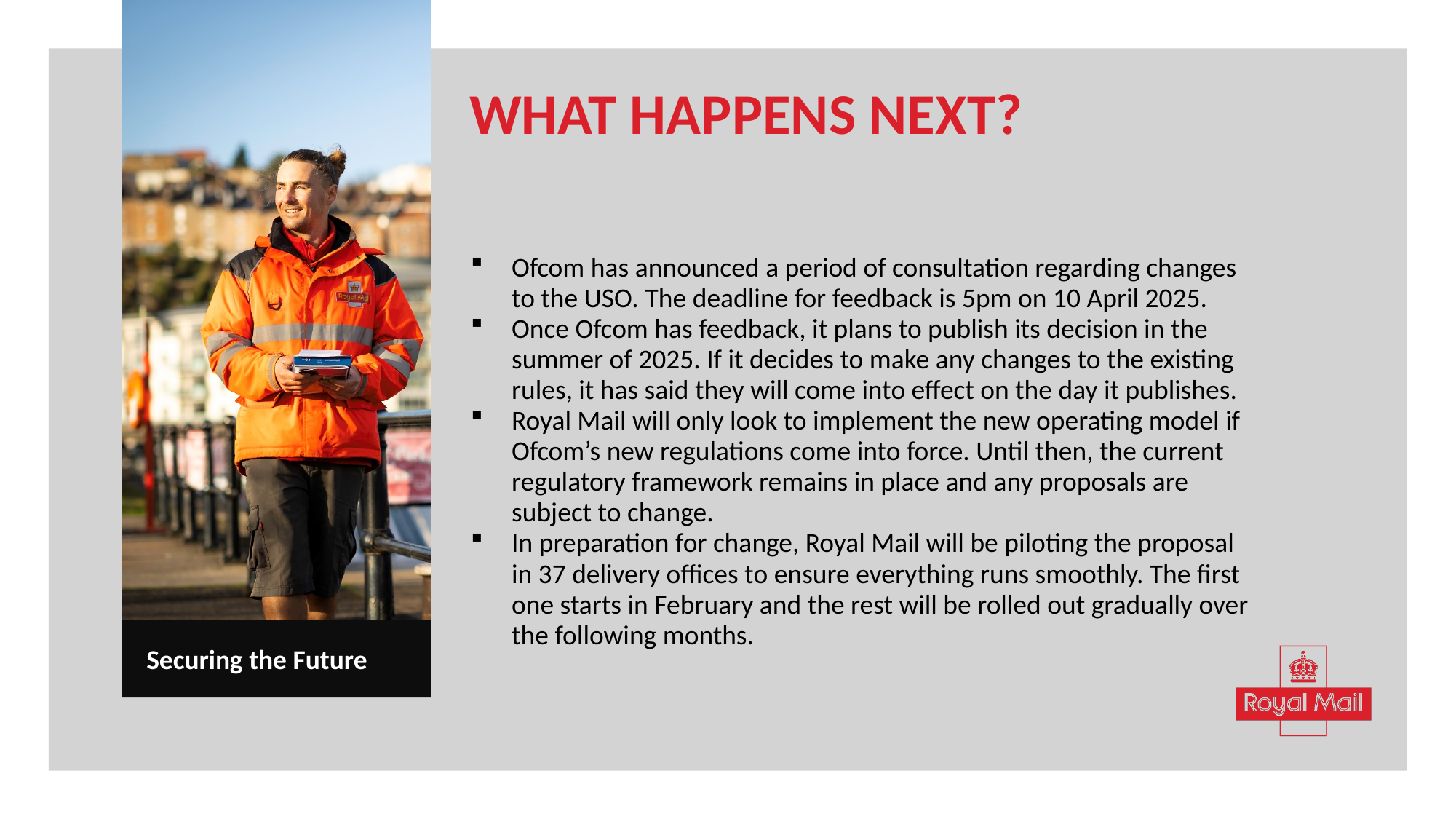

WHAT HAPPENS NEXT?
Ofcom has announced a period of consultation regarding changes to the USO. The deadline for feedback is 5pm on 10 April 2025.
Once Ofcom has feedback, it plans to publish its decision in the summer of 2025. If it decides to make any changes to the existing rules, it has said they will come into effect on the day it publishes.
Royal Mail will only look to implement the new operating model if Ofcom’s new regulations come into force. Until then, the current regulatory framework remains in place and any proposals are subject to change.
In preparation for change, Royal Mail will be piloting the proposal in 37 delivery offices to ensure everything runs smoothly. The first one starts in February and the rest will be rolled out gradually over the following months.